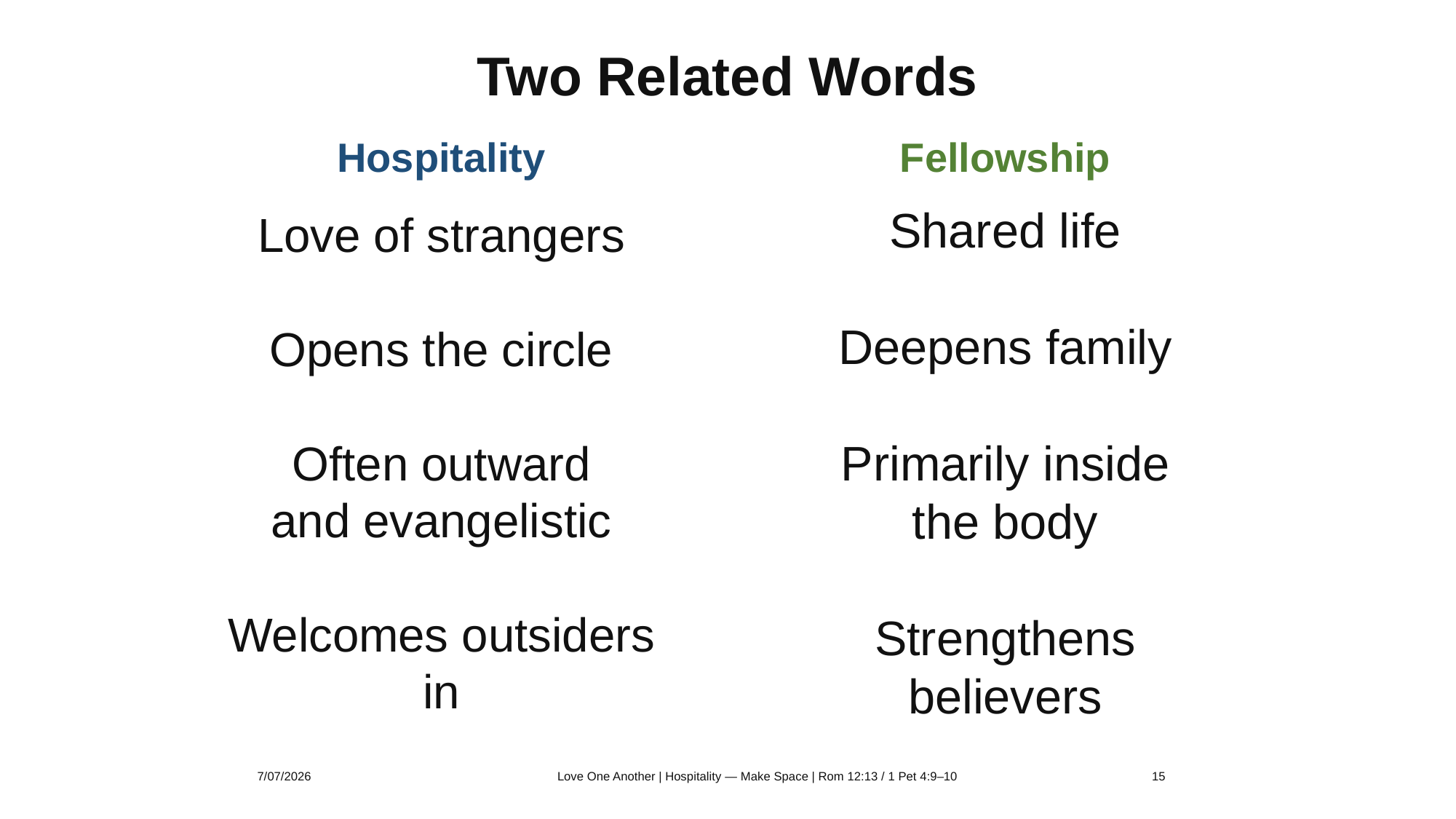

Two Related Words
Hospitality
Fellowship
Love of strangers

Opens the circle

Often outward
and evangelistic

Welcomes outsiders in
Shared life

Deepens family

Primarily inside
the body

Strengthens believers
7/07/2026
Love One Another | Hospitality — Make Space | Rom 12:13 / 1 Pet 4:9–10
15